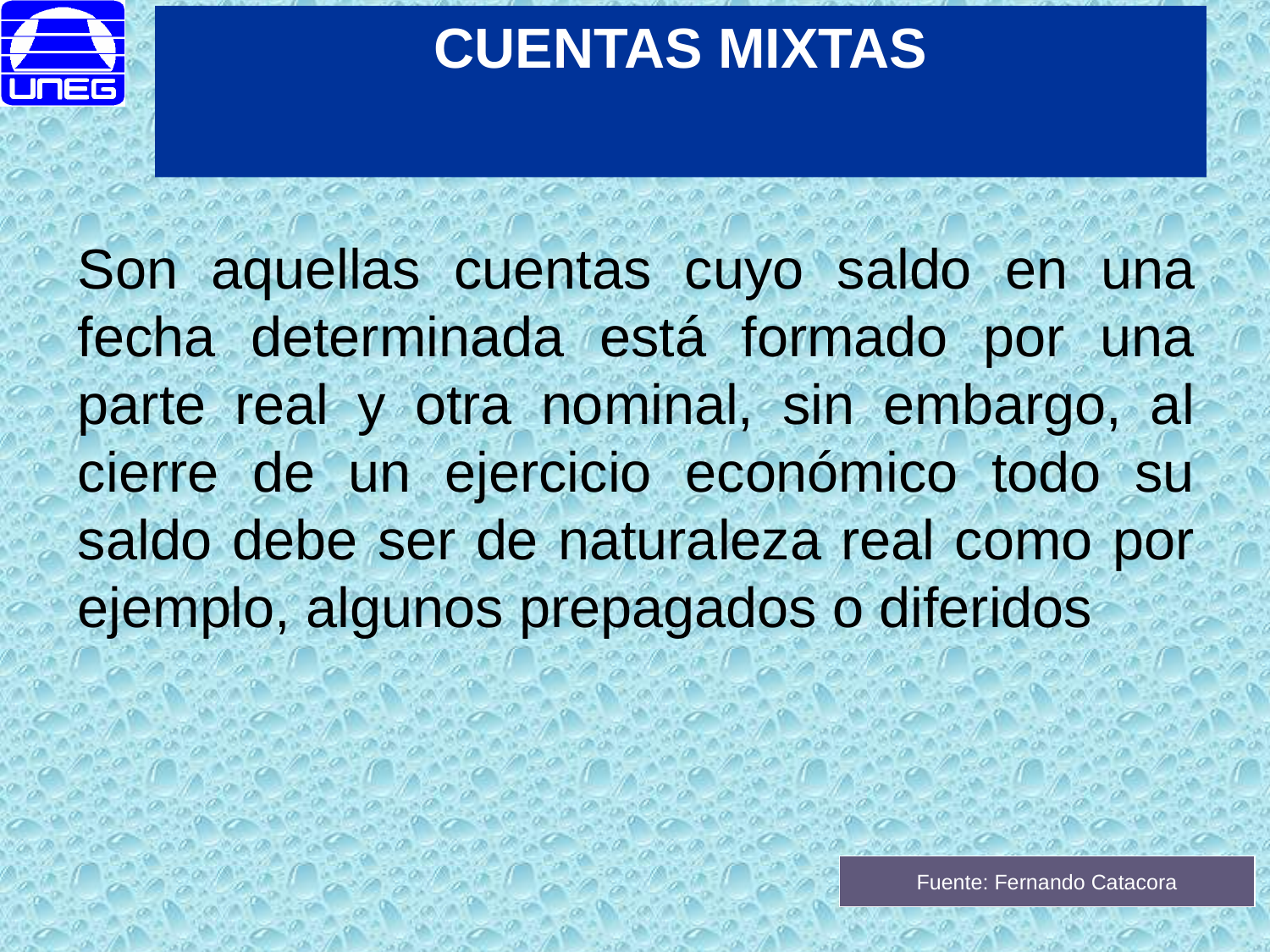

CUENTAS MIXTAS
Son aquellas cuentas cuyo saldo en una fecha determinada está formado por una parte real y otra nominal, sin embargo, al cierre de un ejercicio económico todo su saldo debe ser de naturaleza real como por ejemplo, algunos prepagados o diferidos
Fuente: Fernando Catacora